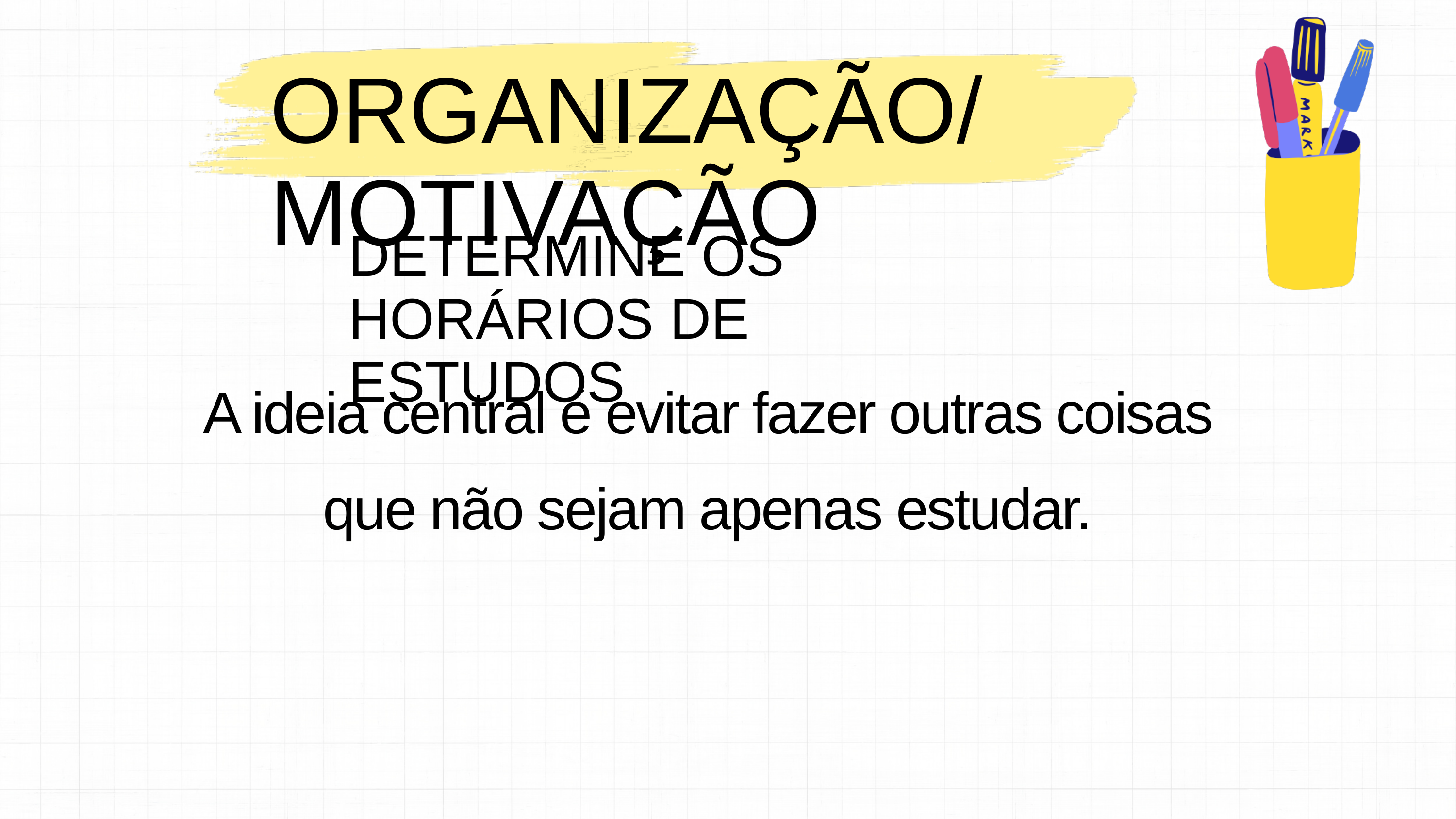

ORGANIZAÇÃO/MOTIVAÇÃO
DETERMINE OS HORÁRIOS DE ESTUDOS
A ideia central é evitar fazer outras coisas que não sejam apenas estudar.